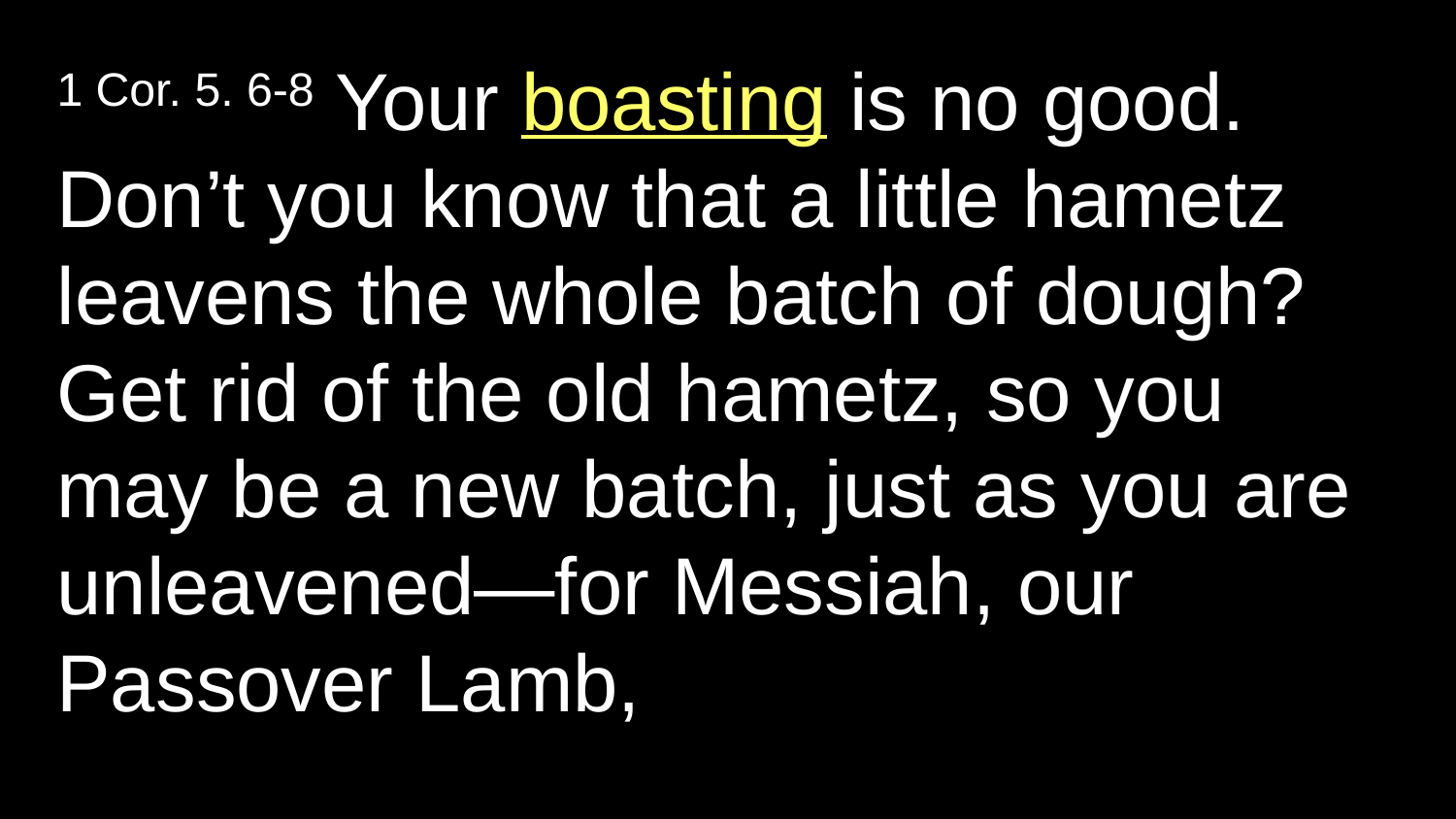

1 Cor. 5. 6-8 Your boasting is no good. Don’t you know that a little hametz leavens the whole batch of dough? Get rid of the old hametz, so you may be a new batch, just as you are unleavened—for Messiah, our Passover Lamb,